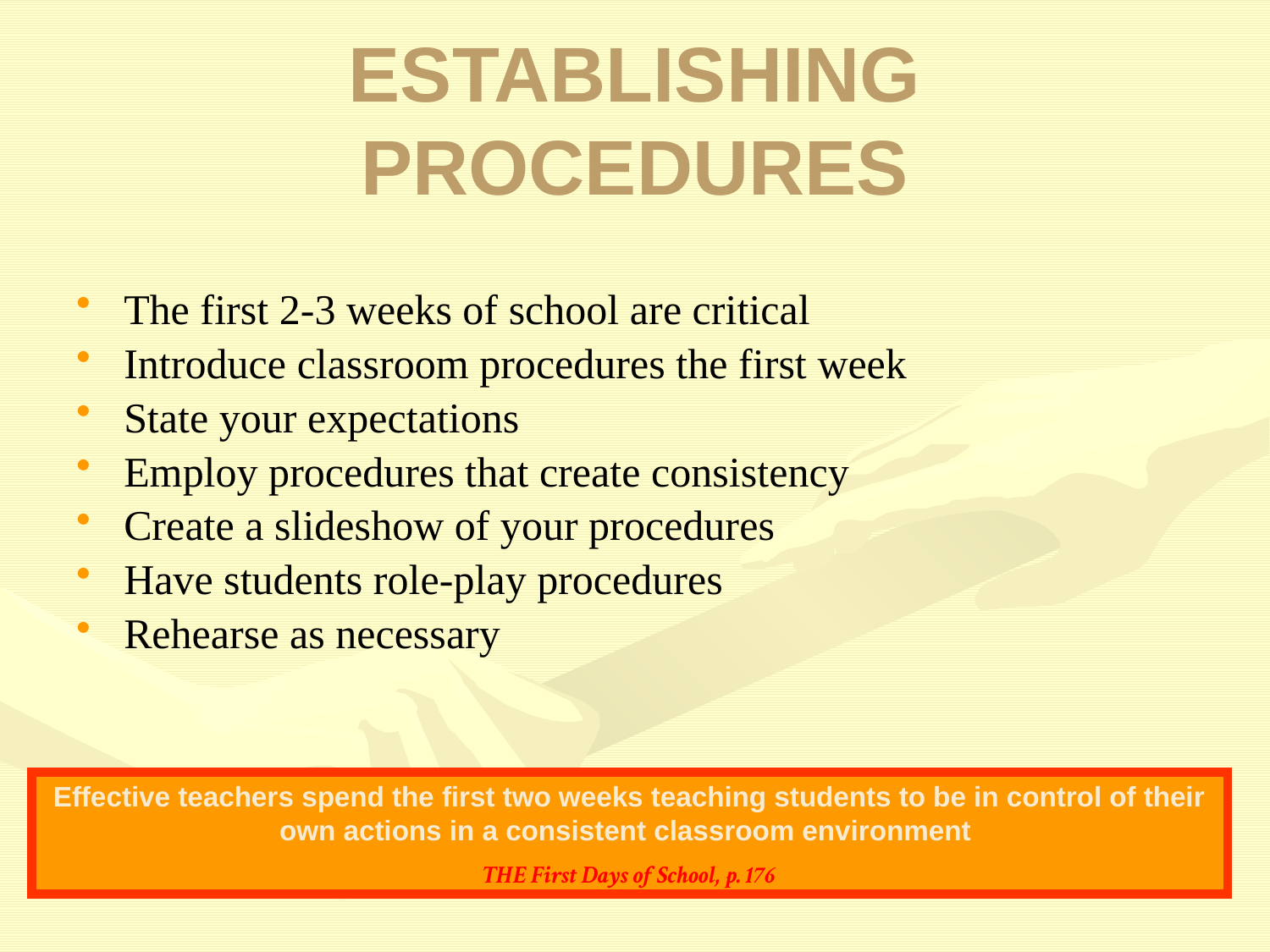

# ESTABLISHING PROCEDURES

The first 2-3 weeks of school are critical
Introduce classroom procedures the first week
State your expectations
Employ procedures that create consistency
Create a slideshow of your procedures
Have students role-play procedures
Rehearse as necessary

Effective teachers spend the first two weeks teaching students to be in control of their own actions in a consistent classroom environment
THE First Days of School, p. 176